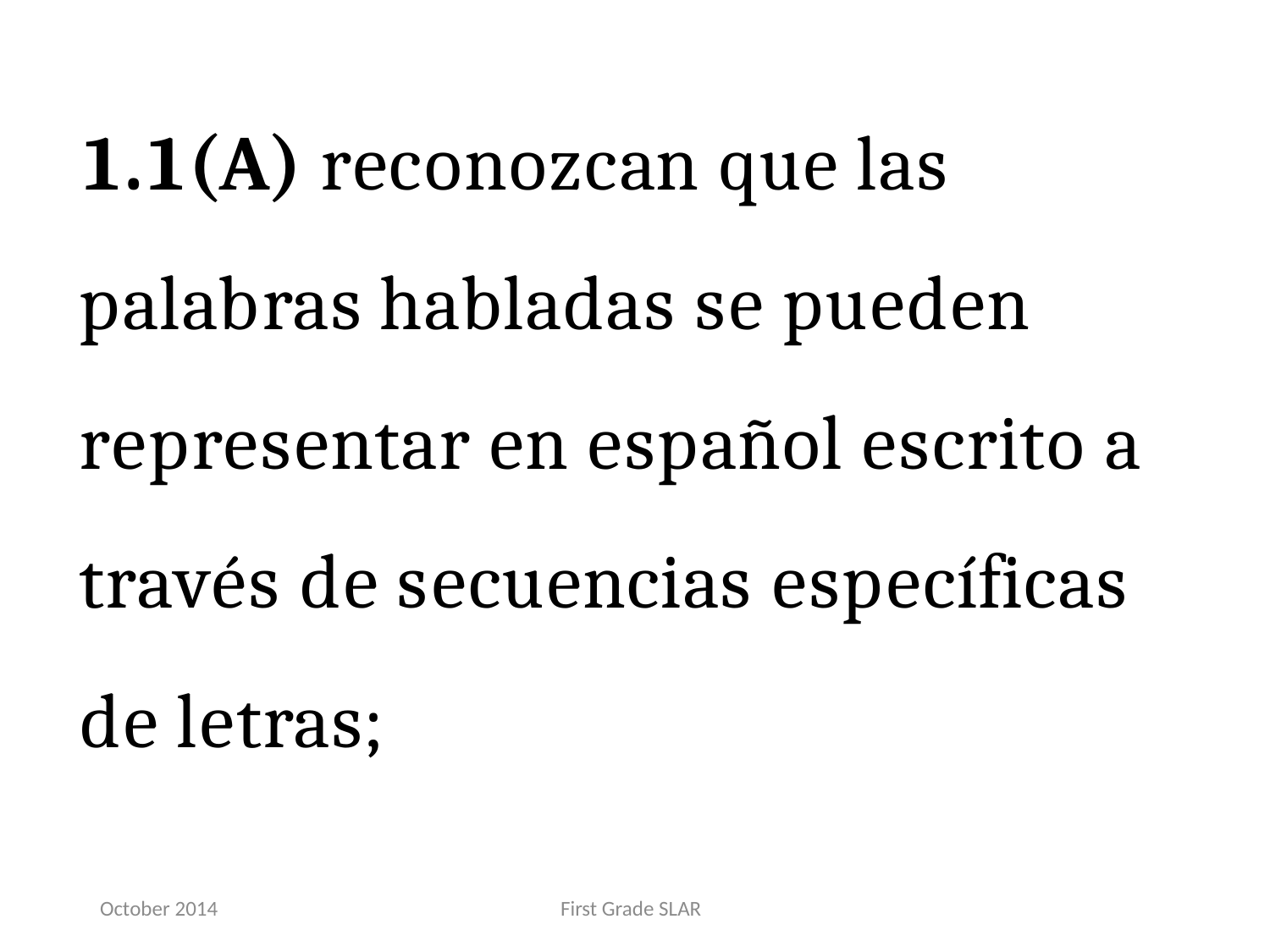

1.1(A) reconozcan que las palabras habladas se pueden representar en español escrito a través de secuencias específicas de letras;

October 2014
First Grade SLAR